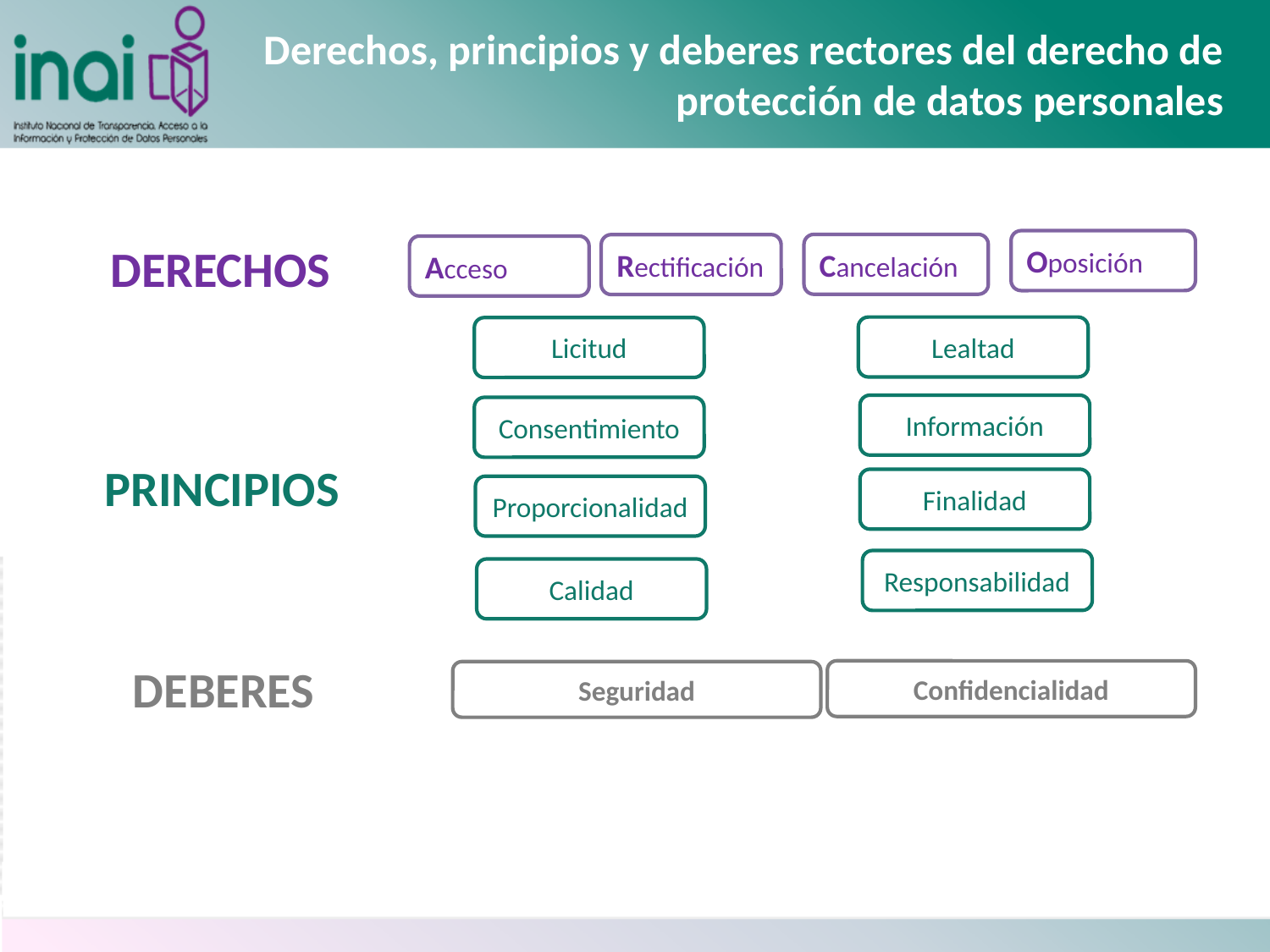

Derechos, principios y deberes rectores del derecho de protección de datos personales
Oposición
DERECHOS
Cancelación
Rectificación
Acceso
Lealtad
Licitud
Información
Consentimiento
PRINCIPIOS
Finalidad
Proporcionalidad
Responsabilidad
Calidad
DEBERES
Confidencialidad
Seguridad